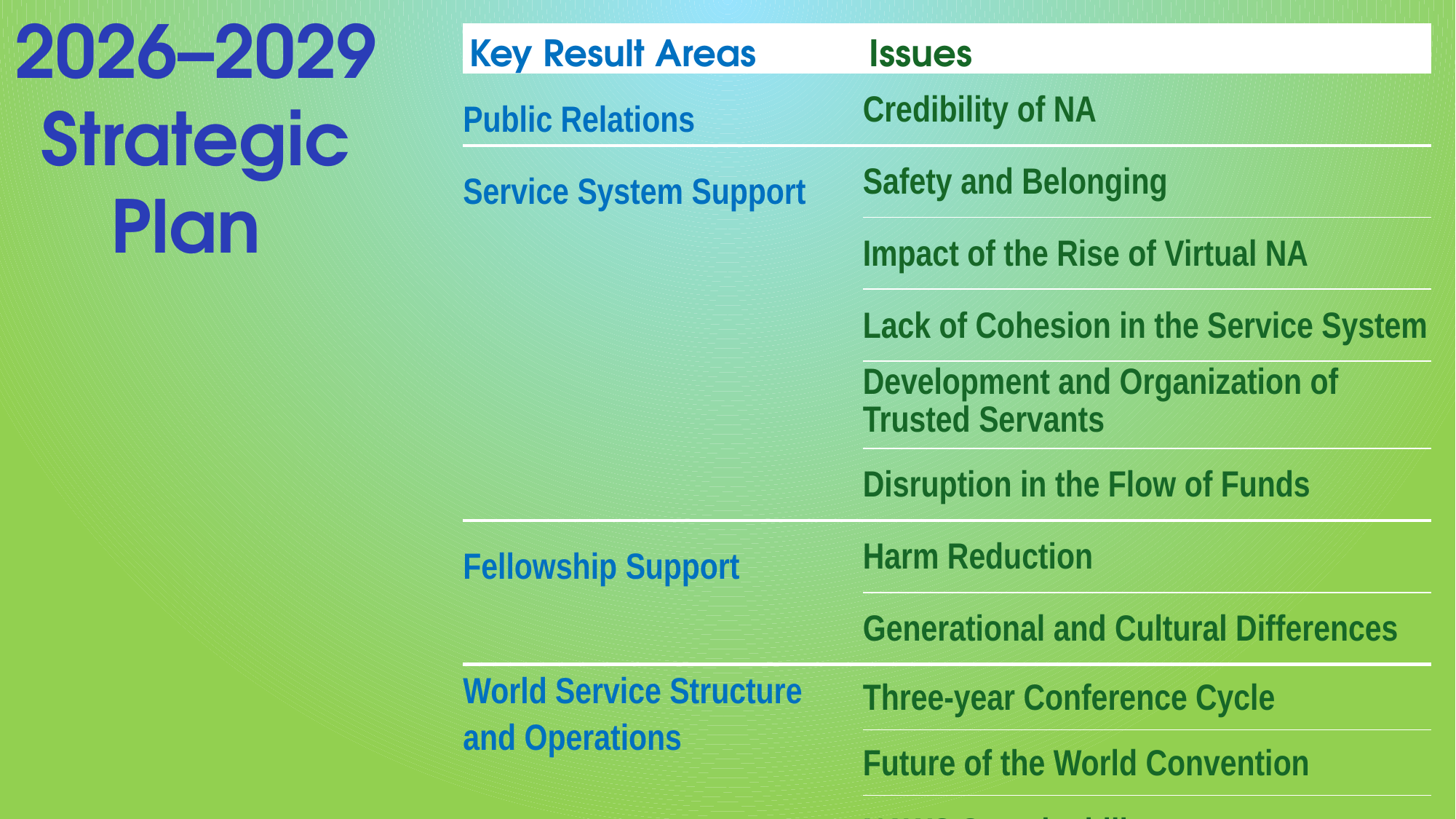

2026–2029 Strategic Plan
| Key Result Areas | Issues |
| --- | --- |
| Public Relations | Credibility of NA |
| Service System Support | Safety and Belonging |
|  | Impact of the Rise of Virtual NA |
|  | Lack of Cohesion in the Service System |
|  | Development and Organization of Trusted Servants |
|  | Disruption in the Flow of Funds |
| Fellowship Support | Harm Reduction |
|  | Generational and Cultural Differences |
| World Service Structure and Operations | Three-year Conference Cycle |
|  | Future of the World Convention |
|  | NAWS Sustainability |